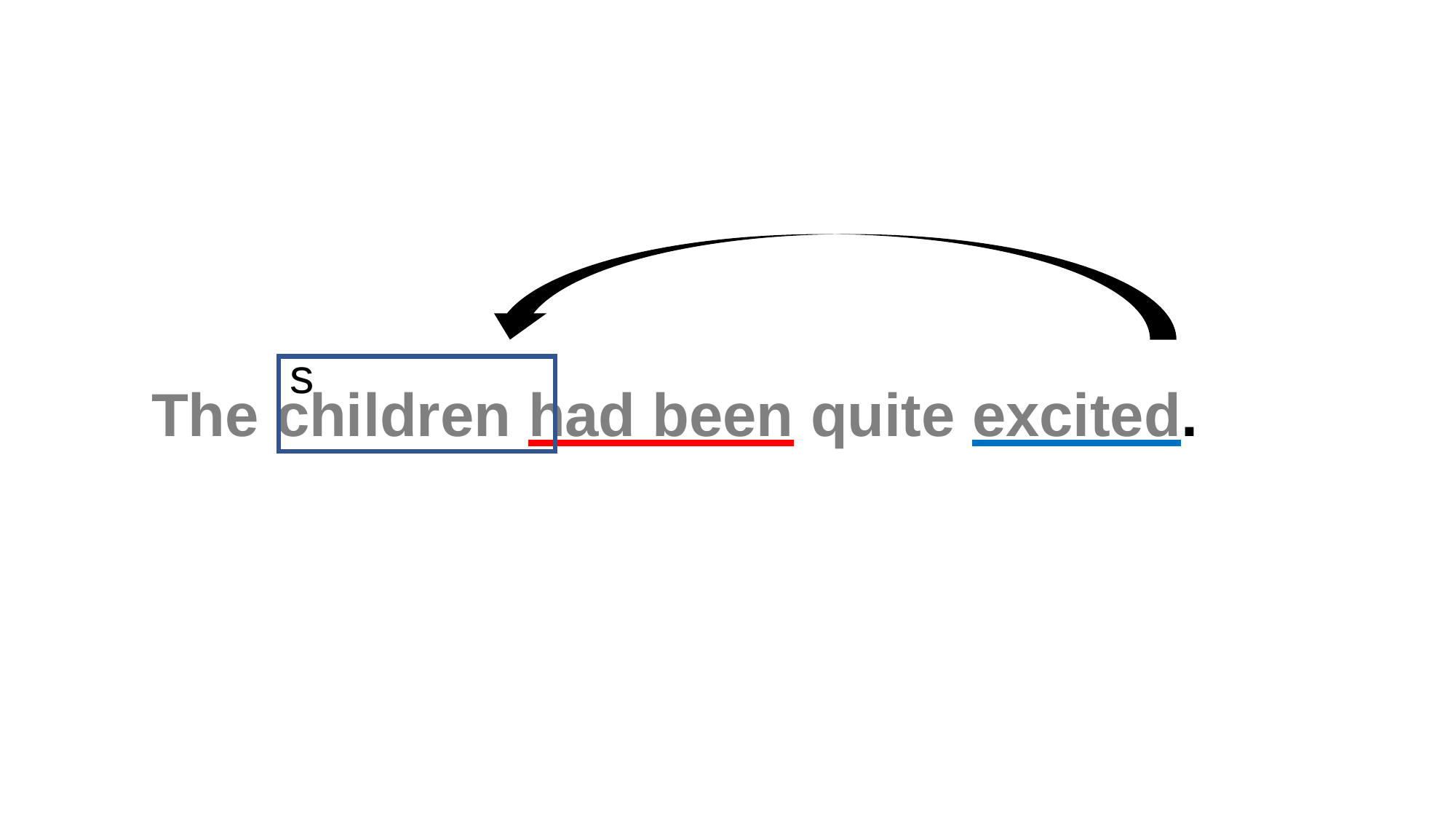

s

The children had been quite excited.